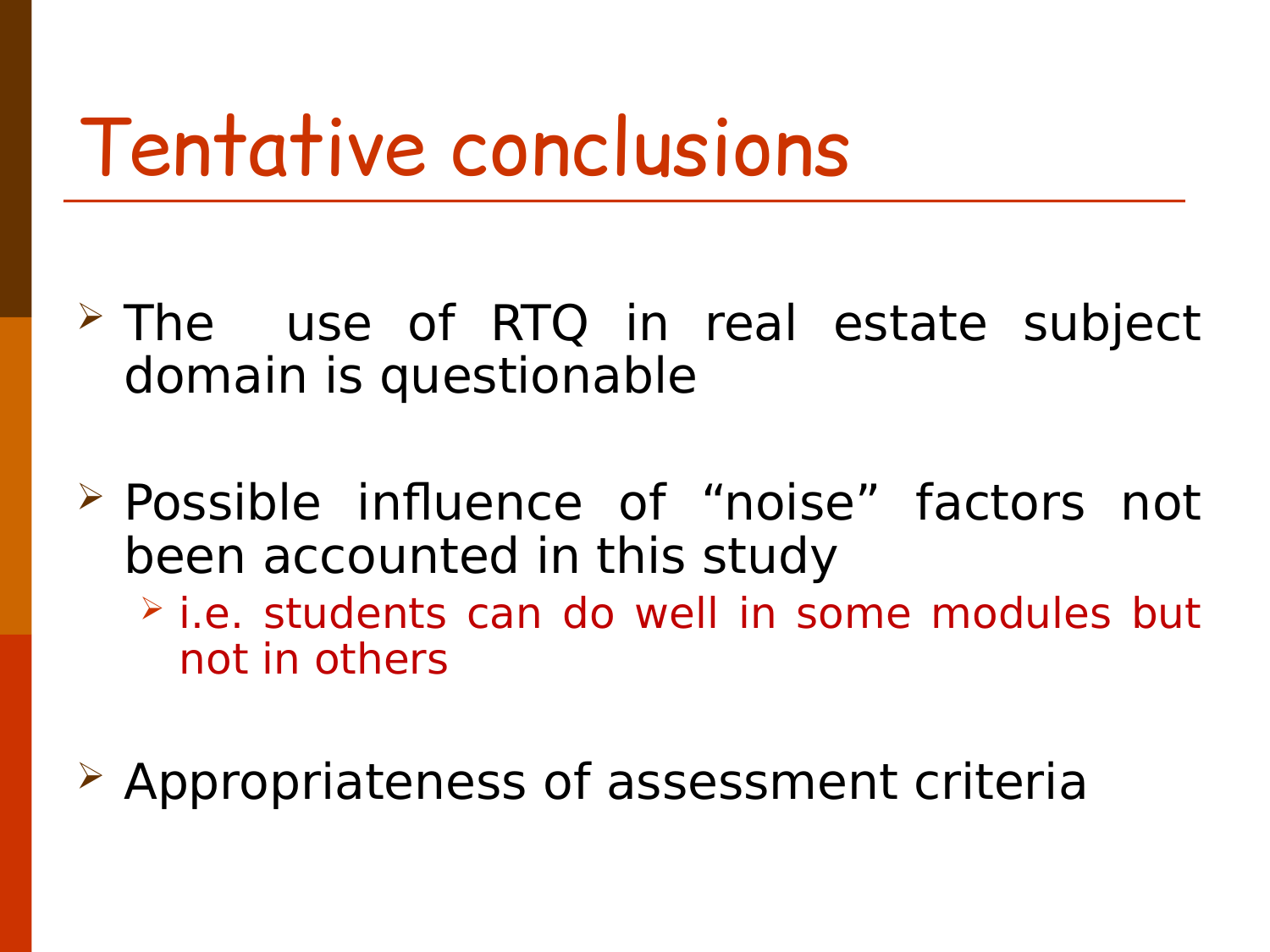

# Tentative conclusions

The  use of RTQ in real estate subject domain is questionable

Possible influence of “noise” factors not been accounted in this study
i.e. students can do well in some modules but not in others

Appropriateness of assessment criteria